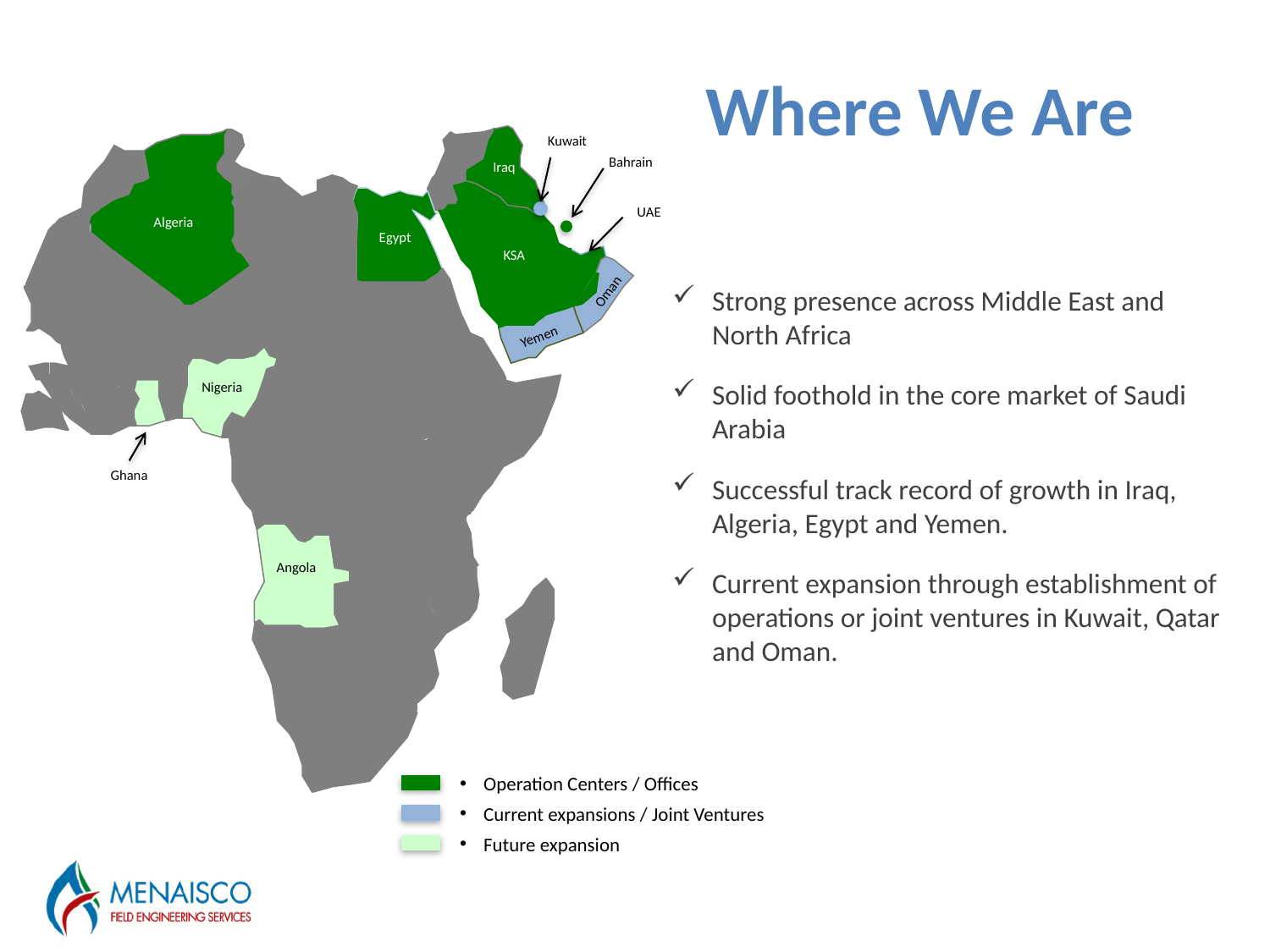

Where We Are

Kuwait

Bahrain
Iraq

Algeria

Egypt

KSA

Oman

Yemen

Nigeria

Angola

UAE
Ghana
Operation Centers / Offices
Current expansions / Joint Ventures
Future expansion

Strong presence across Middle East and North Africa
Solid foothold in the core market of Saudi Arabia
Successful track record of growth in Iraq, Algeria, Egypt and Yemen.
Current expansion through establishment of operations or joint ventures in Kuwait, Qatar and Oman.